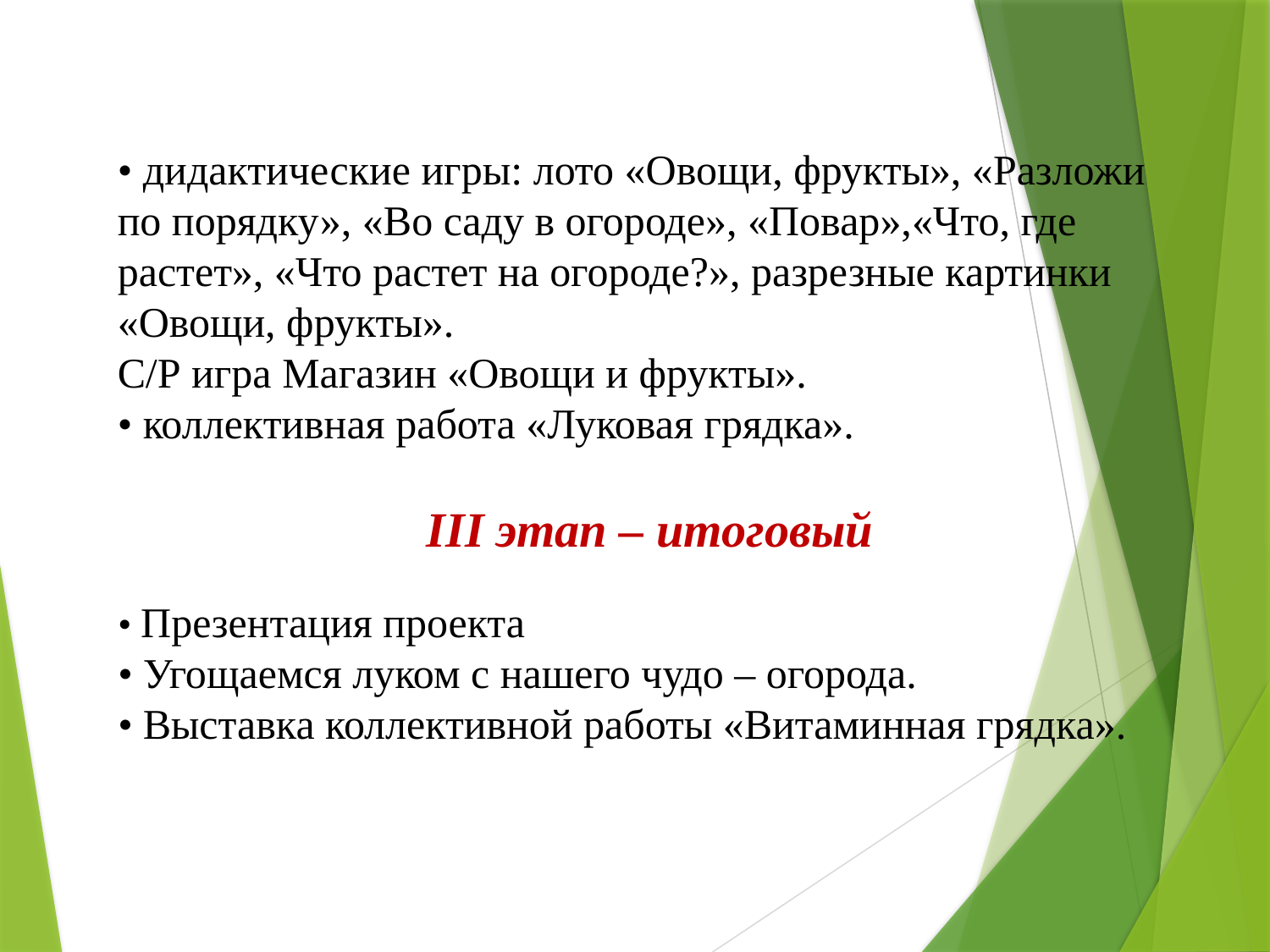

• дидактические игры: лото «Овощи, фрукты», «Разложи по порядку», «Во саду в огороде», «Повар»,«Что, где растет», «Что растет на огороде?», разрезные картинки «Овощи, фрукты».
С/Р игра Магазин «Овощи и фрукты».
• коллективная работа «Луковая грядка».

III этап – итоговый

• Презентация проекта
• Угощаемся луком с нашего чудо – огорода.
• Выставка коллективной работы «Витаминная грядка».